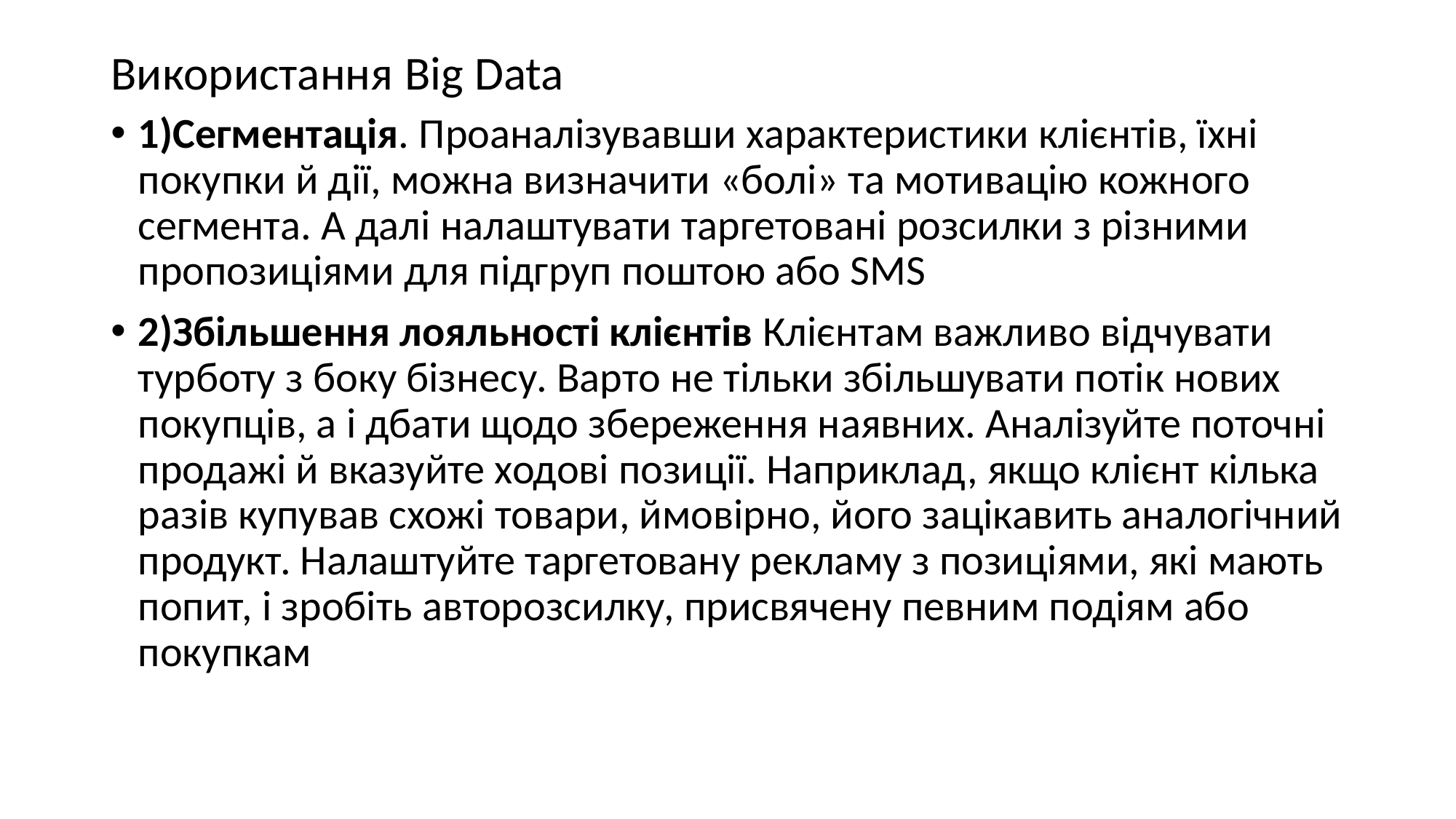

# Використання Big Data
1)Сегментація. Проаналізувавши характеристики клієнтів, їхні покупки й дії, можна визначити «болі» та мотивацію кожного сегмента. А далі налаштувати таргетовані розсилки з різними пропозиціями для підгруп поштою або SMS
2)Збільшення лояльності клієнтів Клієнтам важливо відчувати турботу з боку бізнесу. Варто не тільки збільшувати потік нових покупців, а і дбати щодо збереження наявних. Аналізуйте поточні продажі й вказуйте ходові позиції. Наприклад, якщо клієнт кілька разів купував схожі товари, ймовірно, його зацікавить аналогічний продукт. Налаштуйте таргетовану рекламу з позиціями, які мають попит, і зробіть авторозсилку, присвячену певним подіям або покупкам